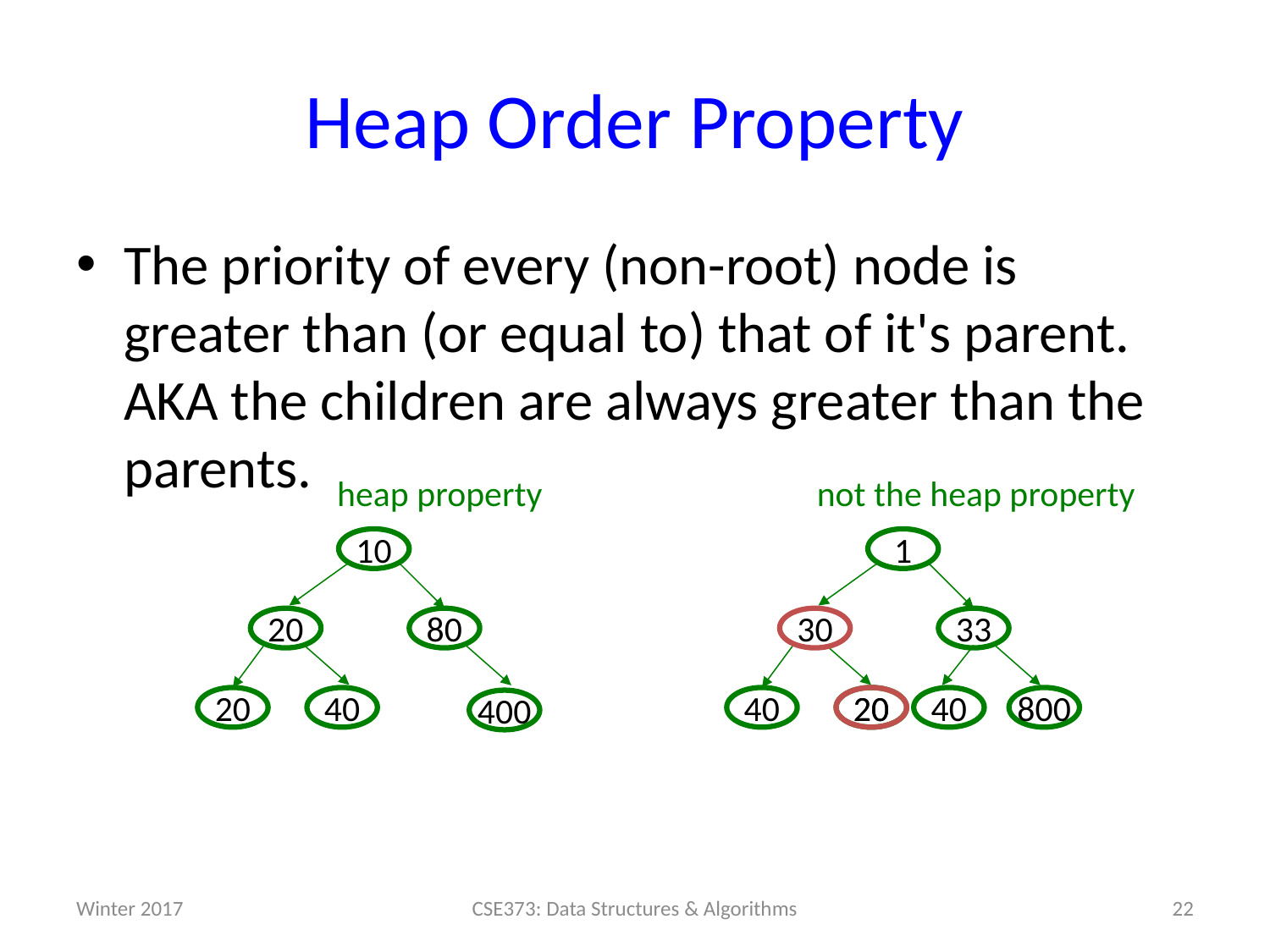

# Heap Order Property
The priority of every (non-root) node is greater than (or equal to) that of it's parent. AKA the children are always greater than the parents.

heap property
not the heap property
10
1
20
80
30
33
20
40
40
20
20
40
800
400
Winter 2017
22
CSE373: Data Structures & Algorithms